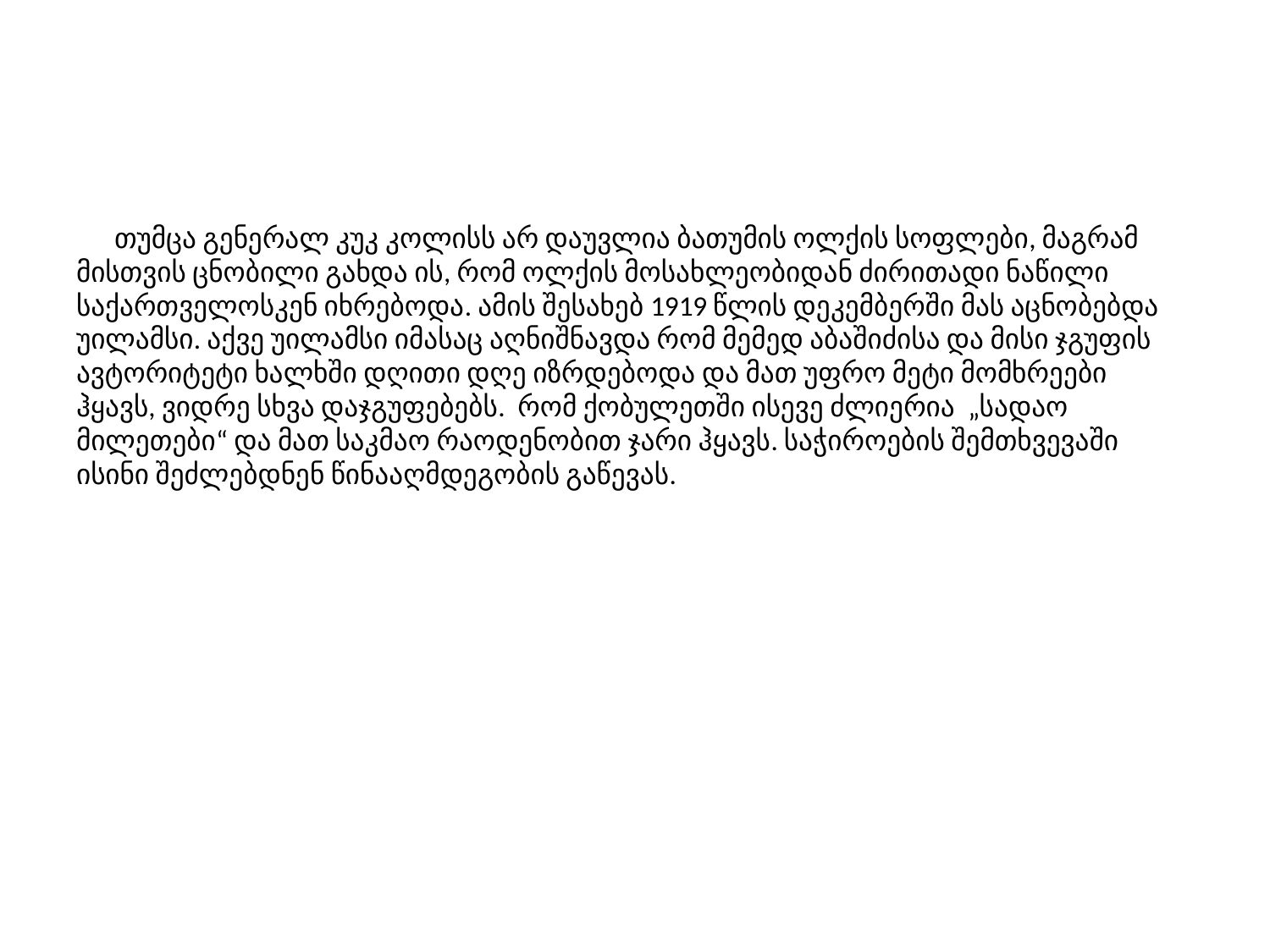

# თუმცა გენერალ კუკ კოლისს არ დაუვლია ბათუმის ოლქის სოფლები, მაგრამ მისთვის ცნობილი გახდა ის, რომ ოლქის მოსახლეობიდან ძირითადი ნაწილი საქართველოსკენ იხრებოდა. ამის შესახებ 1919 წლის დეკემბერში მას აცნობებდა უილამსი. აქვე უილამსი იმასაც აღნიშნავდა რომ მემედ აბაშიძისა და მისი ჯგუფის ავტორიტეტი ხალხში დღითი დღე იზრდებოდა და მათ უფრო მეტი მომხრეები ჰყავს, ვიდრე სხვა დაჯგუფებებს.  რომ ქობულეთში ისევე ძლიერია  „სადაო მილეთები“ და მათ საკმაო რაოდენობით ჯარი ჰყავს. საჭიროების შემთხვევაში ისინი შეძლებდნენ წინააღმდეგობის გაწევას.